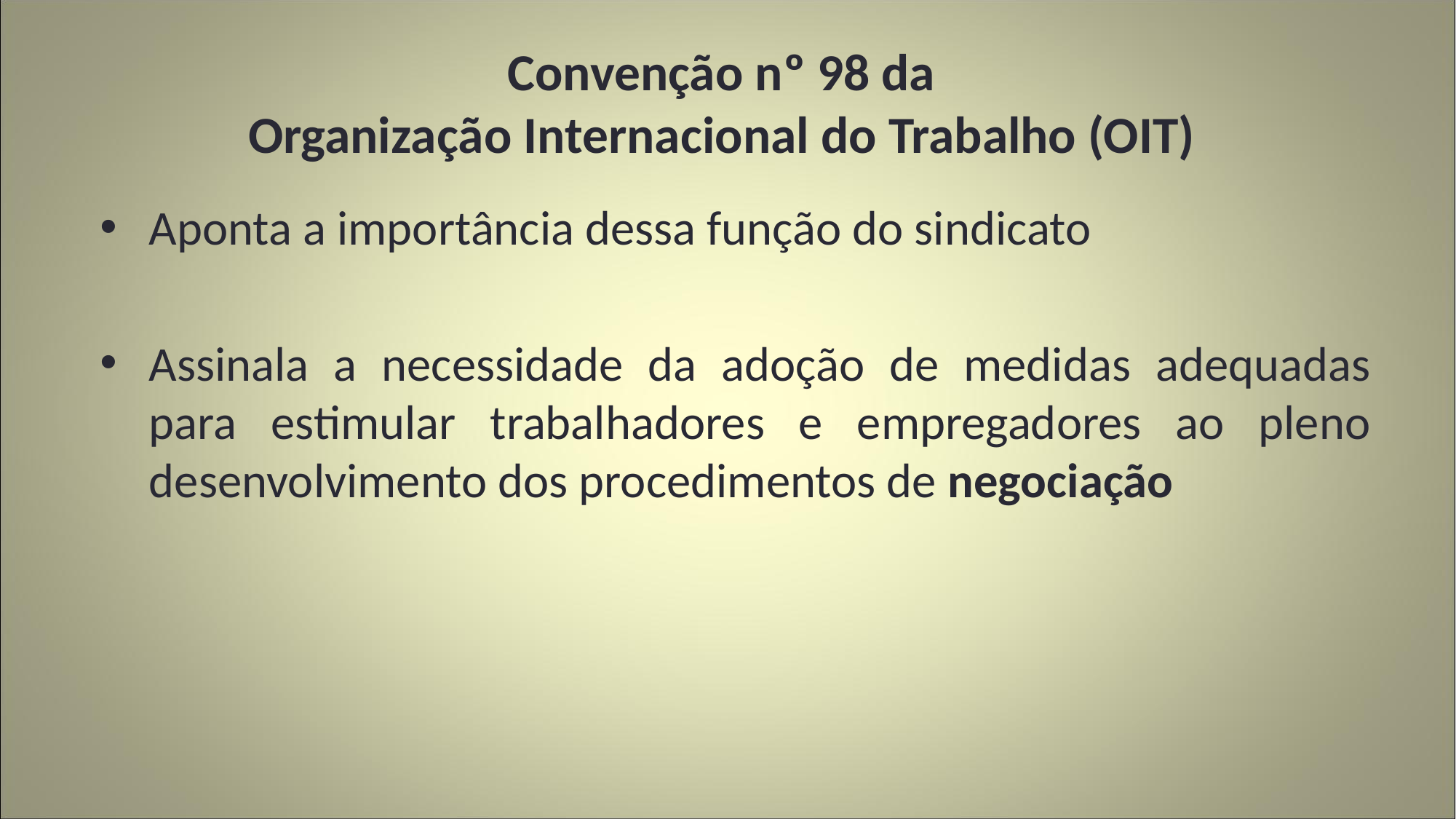

# Convenção nº 98 da Organização Internacional do Trabalho (OIT)
Aponta a importância dessa função do sindicato

Assinala a necessidade da adoção de medidas adequadas para estimular trabalhadores e empregadores ao pleno desenvolvimento dos procedimentos de negociação